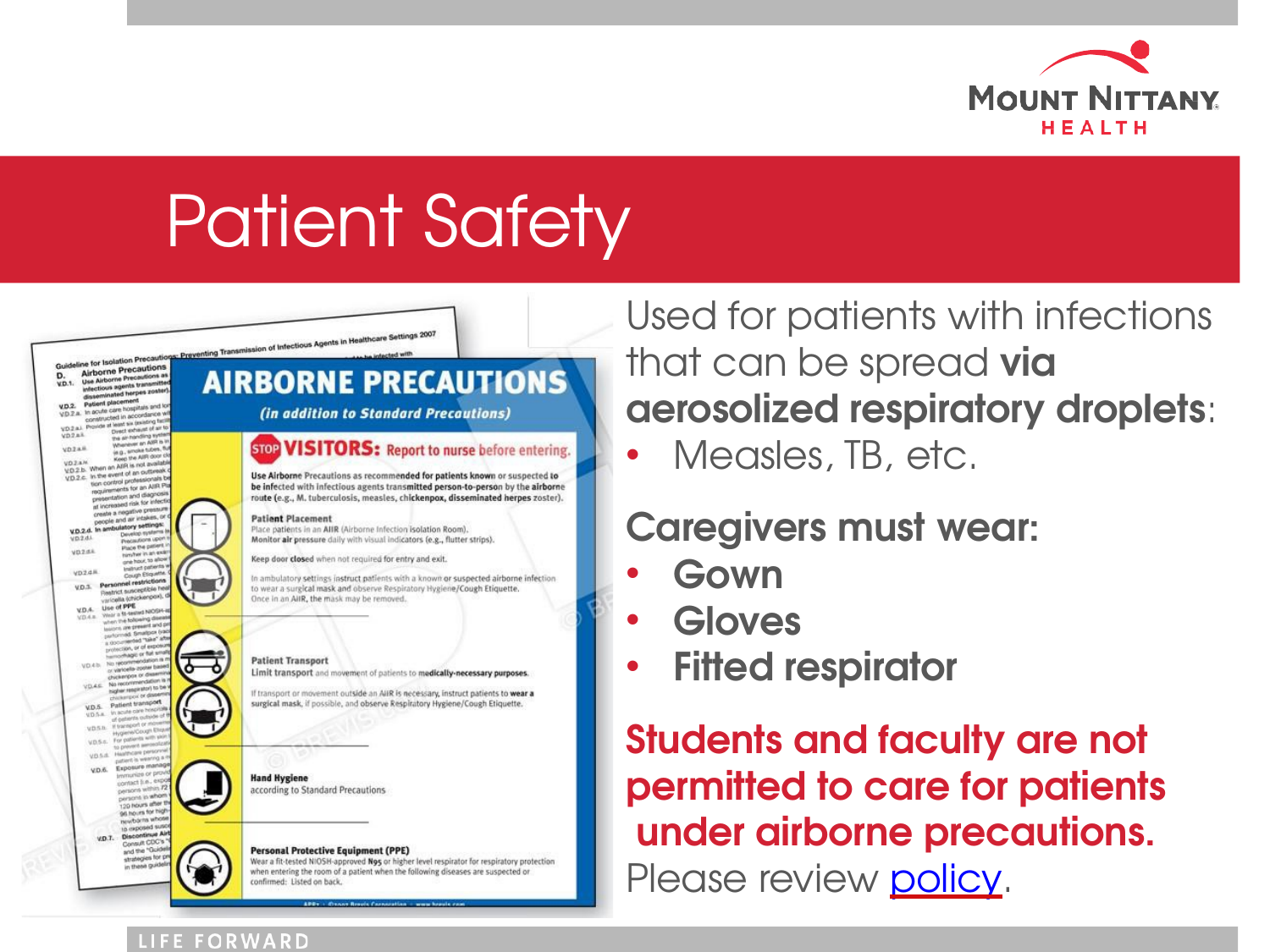

# Patient Safety
Used for patients with infections  that can be spread via  aerosolized respiratory droplets:
Measles, TB, etc.
Caregivers must wear:
Gown
Gloves
Fitted respirator
Students and faculty are not  permitted to care for patients  under airborne precautions.
Please review policy.